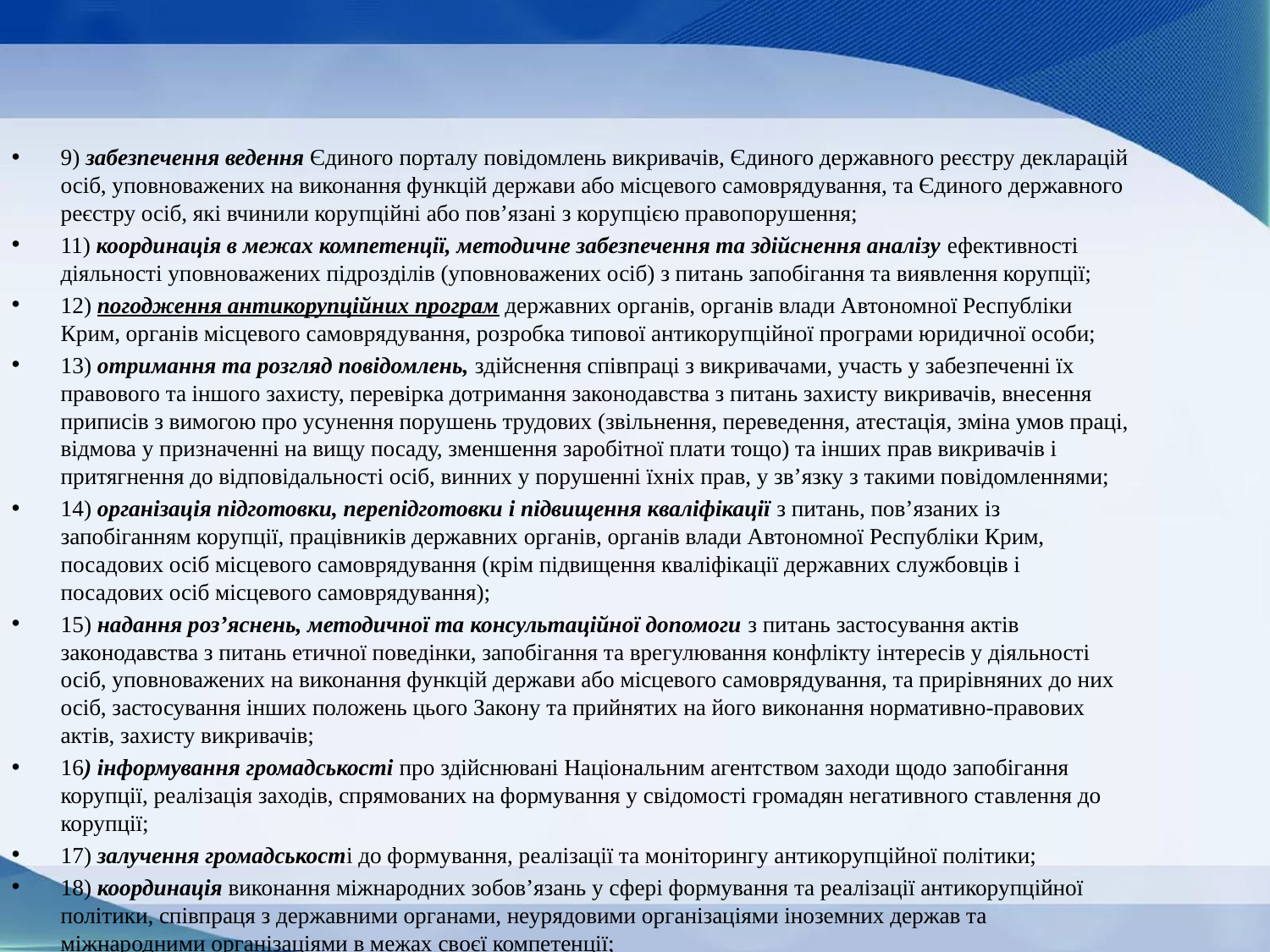

9) забезпечення ведення Єдиного порталу повідомлень викривачів, Єдиного державного реєстру декларацій осіб, уповноважених на виконання функцій держави або місцевого самоврядування, та Єдиного державного реєстру осіб, які вчинили корупційні або пов’язані з корупцією правопорушення;
11) координація в межах компетенції, методичне забезпечення та здійснення аналізу ефективності діяльності уповноважених підрозділів (уповноважених осіб) з питань запобігання та виявлення корупції;
12) погодження антикорупційних програм державних органів, органів влади Автономної Республіки Крим, органів місцевого самоврядування, розробка типової антикорупційної програми юридичної особи;
13) отримання та розгляд повідомлень, здійснення співпраці з викривачами, участь у забезпеченні їх правового та іншого захисту, перевірка дотримання законодавства з питань захисту викривачів, внесення приписів з вимогою про усунення порушень трудових (звільнення, переведення, атестація, зміна умов праці, відмова у призначенні на вищу посаду, зменшення заробітної плати тощо) та інших прав викривачів і притягнення до відповідальності осіб, винних у порушенні їхніх прав, у зв’язку з такими повідомленнями;
14) організація підготовки, перепідготовки і підвищення кваліфікації з питань, пов’язаних із запобіганням корупції, працівників державних органів, органів влади Автономної Республіки Крим, посадових осіб місцевого самоврядування (крім підвищення кваліфікації державних службовців і посадових осіб місцевого самоврядування);
15) надання роз’яснень, методичної та консультаційної допомоги з питань застосування актів законодавства з питань етичної поведінки, запобігання та врегулювання конфлікту інтересів у діяльності осіб, уповноважених на виконання функцій держави або місцевого самоврядування, та прирівняних до них осіб, застосування інших положень цього Закону та прийнятих на його виконання нормативно-правових актів, захисту викривачів;
16) інформування громадськості про здійснювані Національним агентством заходи щодо запобігання корупції, реалізація заходів, спрямованих на формування у свідомості громадян негативного ставлення до корупції;
17) залучення громадськості до формування, реалізації та моніторингу антикорупційної політики;
18) координація виконання міжнародних зобов’язань у сфері формування та реалізації антикорупційної політики, співпраця з державними органами, неурядовими організаціями іноземних держав та міжнародними організаціями в межах своєї компетенції;
19) обмін інформацією з компетентними органами іноземних держав та міжнародними організаціями;